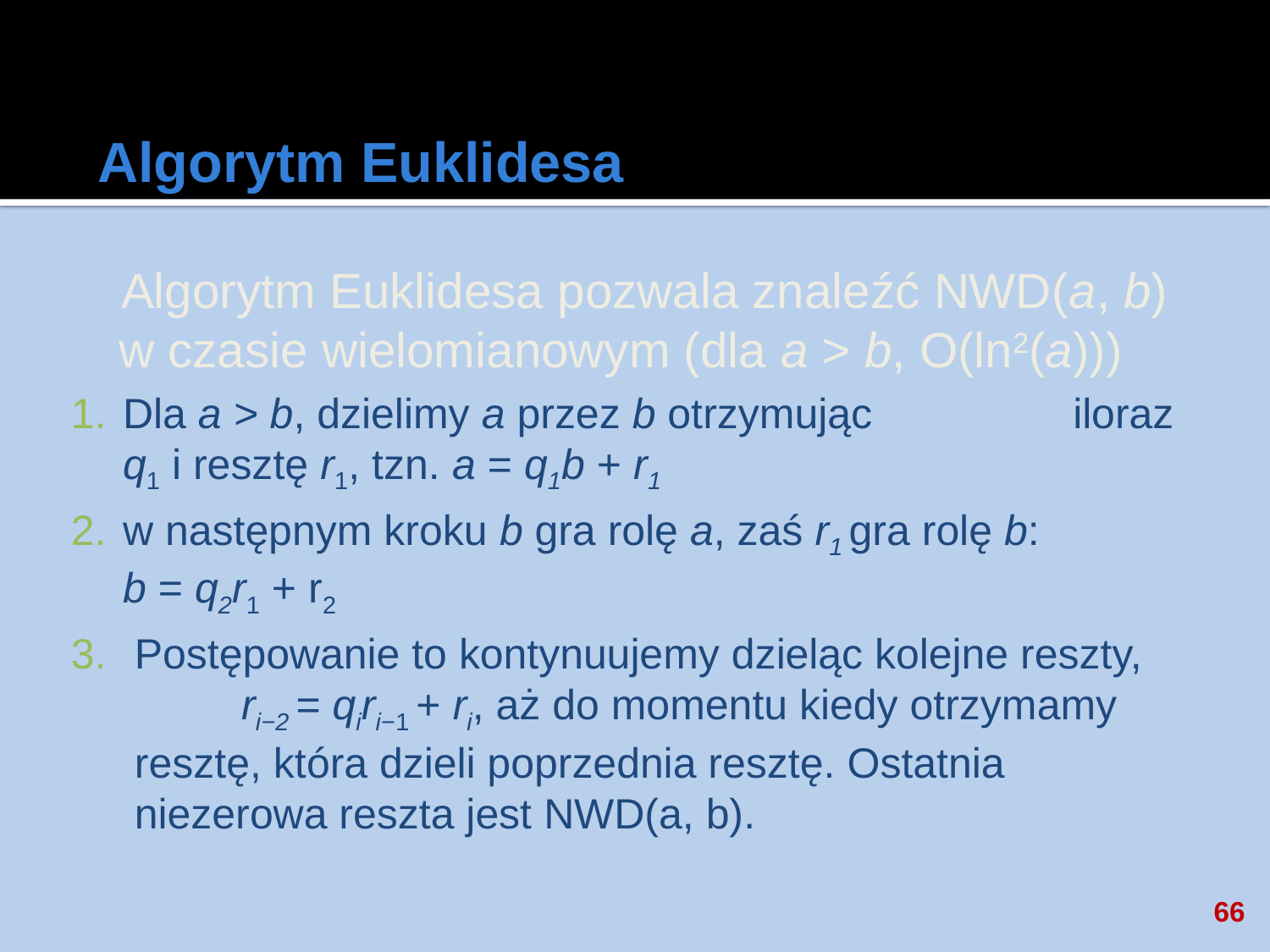

# Algorytm Euklidesa
Algorytm Euklidesa pozwala znaleźć NWD(a, b)  w czasie wielomianowym (dla a > b, O(ln2(a)))
Dla a > b, dzielimy a przez b otrzymując                 iloraz q1 i resztę r1, tzn. a = q1b + r1
w następnym kroku b gra rolę a, zaś r1 gra rolę b:            b = q2r1 + r2
Postępowanie to kontynuujemy dzieląc kolejne reszty,              ri−2 = qiri−1 + ri, aż do momentu kiedy otrzymamy resztę, która dzieli poprzednia resztę. Ostatnia niezerowa reszta jest NWD(a, b).